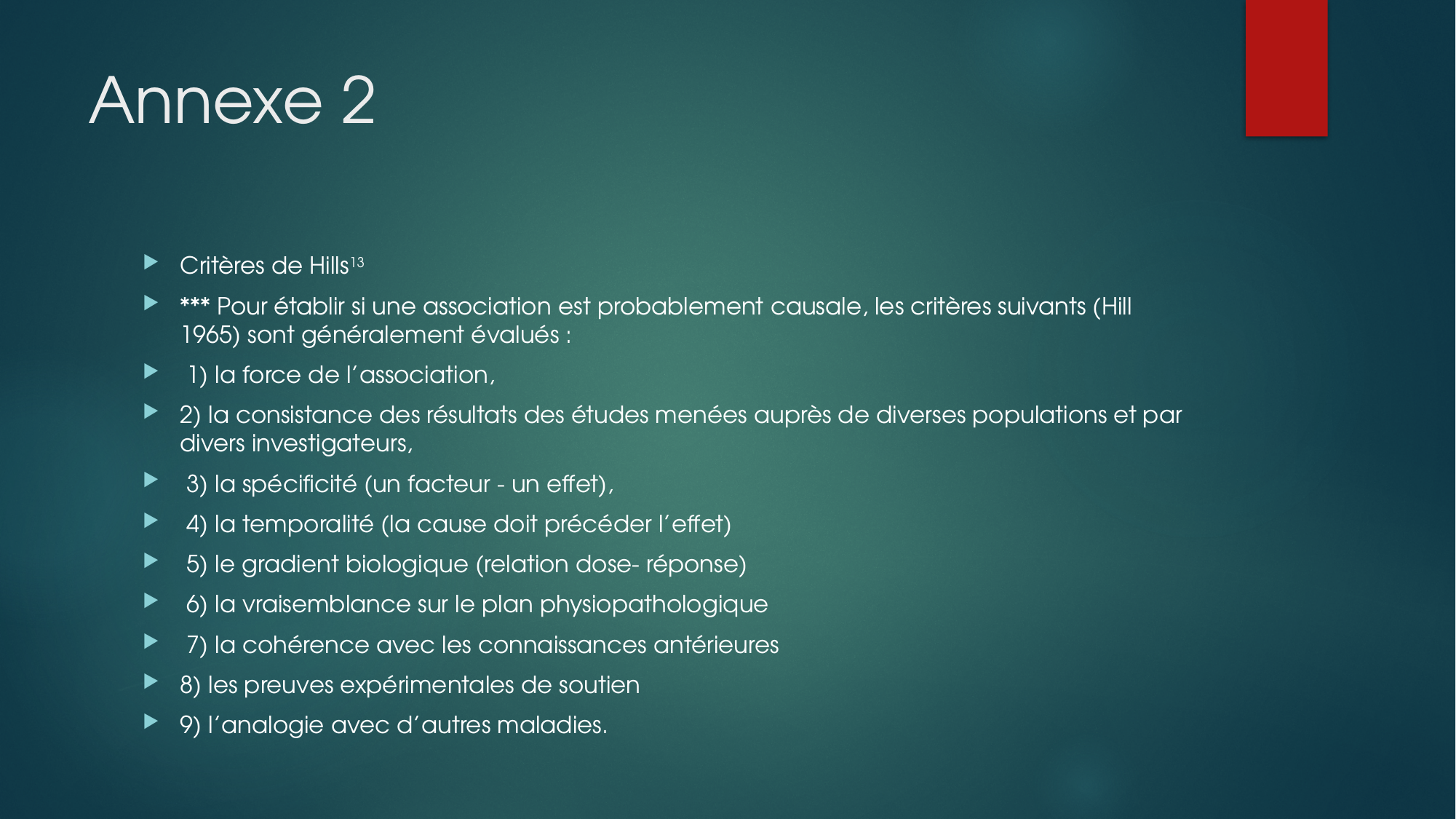

# Annexe 2
Critères de Hills13
*** Pour établir si une association est probablement causale, les critères suivants (Hill 1965) sont généralement évalués :
 1) la force de l’association,
2) la consistance des résultats des études menées auprès de diverses populations et par divers investigateurs,
 3) la spécificité (un facteur - un effet),
 4) la temporalité (la cause doit précéder l’effet)
 5) le gradient biologique (relation dose- réponse)
 6) la vraisemblance sur le plan physiopathologique
 7) la cohérence avec les connaissances antérieures
8) les preuves expérimentales de soutien
9) l’analogie avec d’autres maladies.